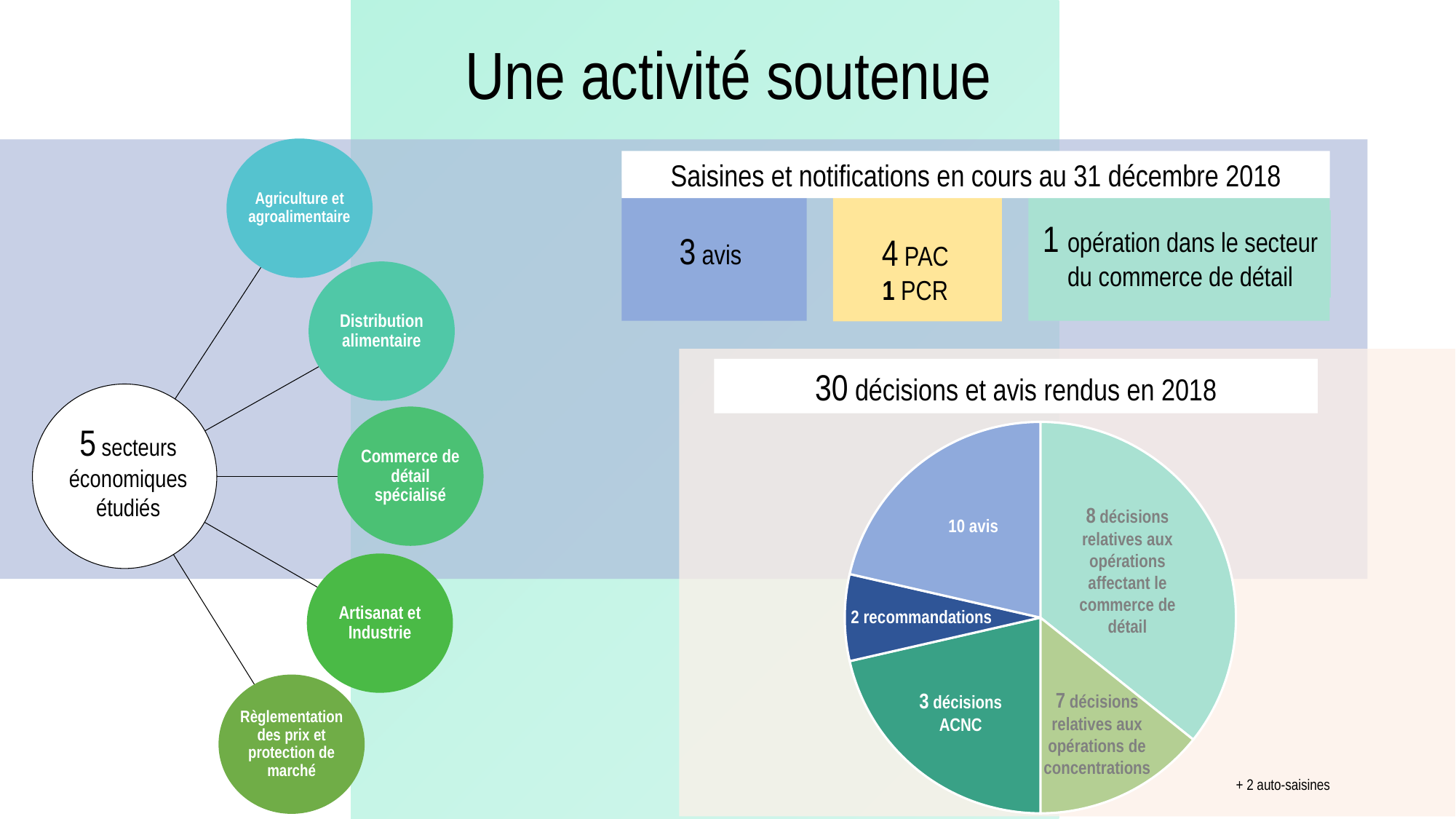

# Une activité soutenue

Agriculture et agroalimentaire
Distribution alimentaire
Commerce de détail spécialisé
Artisanat et Industrie
Règlementationdes prix et protection de marché
Saisines et notifications en cours au 31 décembre 2018

1 opération dans le secteur du commerce de détail
3 avis
4 PAC
1 PCR

### Chart

| Category | Ventes |
|---|---|
| DEC | 5.0 |
| DCC | 2.0 |
| DANCN | 3.0 |
| recom | 1.0 |
| avis | 3.0 |
30 décisions et avis rendus en 2018
5 secteurs économiques étudiés
8 décisions relatives aux opérations affectant le commerce de détail
10 avis
2 recommandations
7 décisions relatives aux opérations de concentrations
3 décisions ACNC
+ 2 auto-saisines